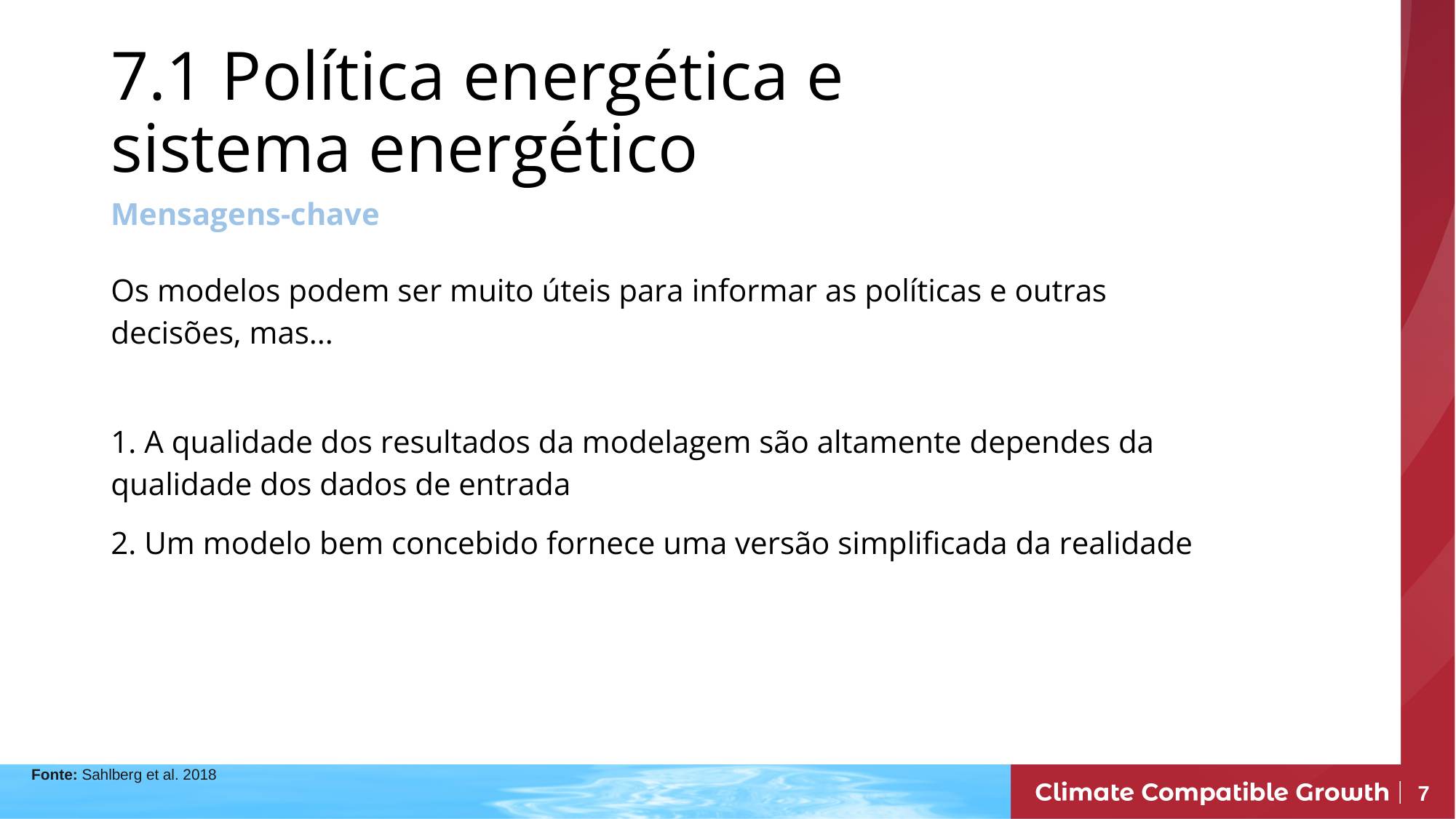

7.1 Política energética e sistema energético
Mensagens-chave
Os modelos podem ser muito úteis para informar as políticas e outras decisões, mas...

1. A qualidade dos resultados da modelagem são altamente dependes da qualidade dos dados de entrada
2. Um modelo bem concebido fornece uma versão simplificada da realidade

Fonte: Sahlberg et al. 2018